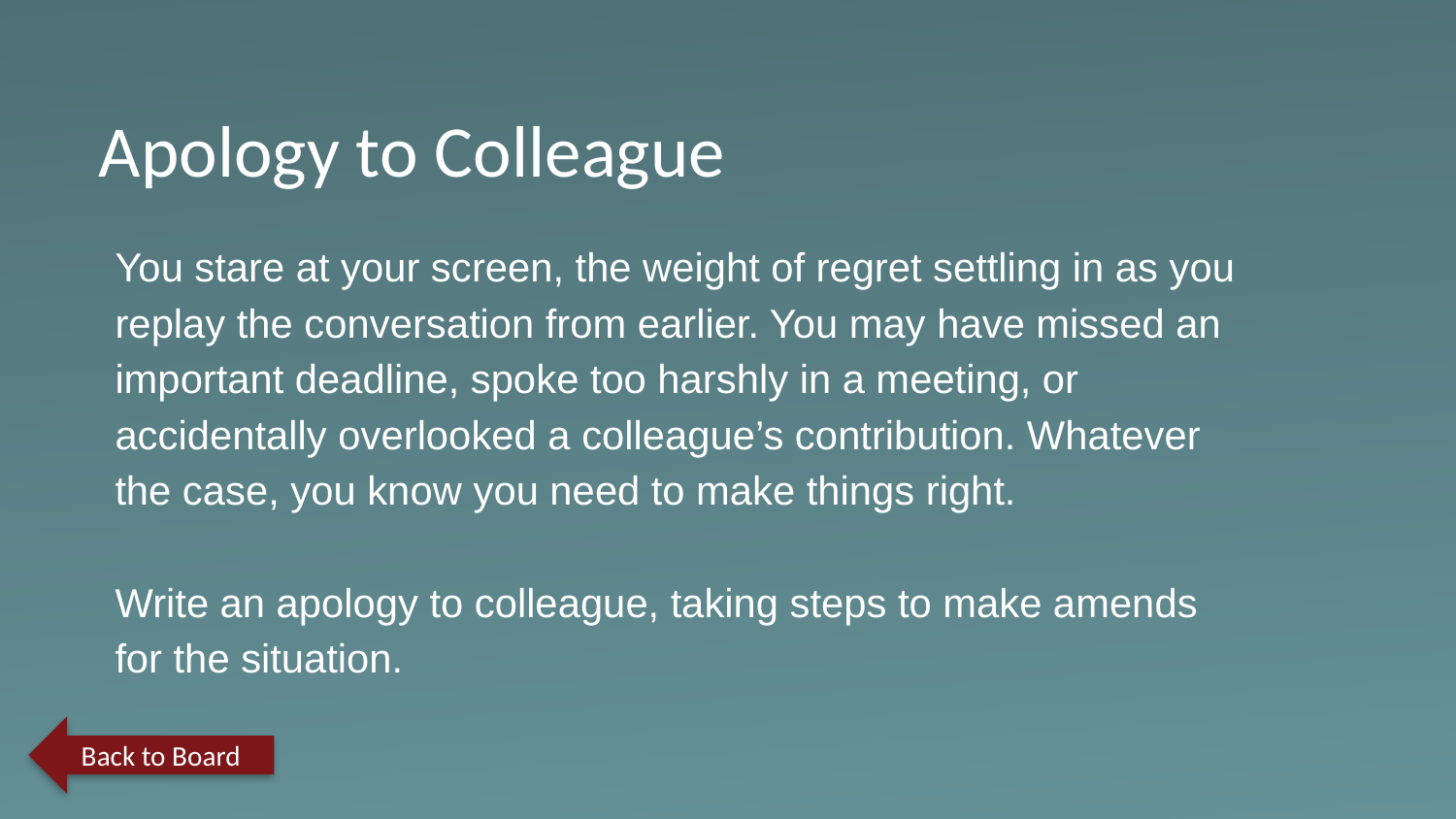

Apology to Colleague
You stare at your screen, the weight of regret settling in as you replay the conversation from earlier. You may have missed an important deadline, spoke too harshly in a meeting, or accidentally overlooked a colleague’s contribution. Whatever the case, you know you need to make things right.

Write an apology to colleague, taking steps to make amends for the situation.
Back to Board